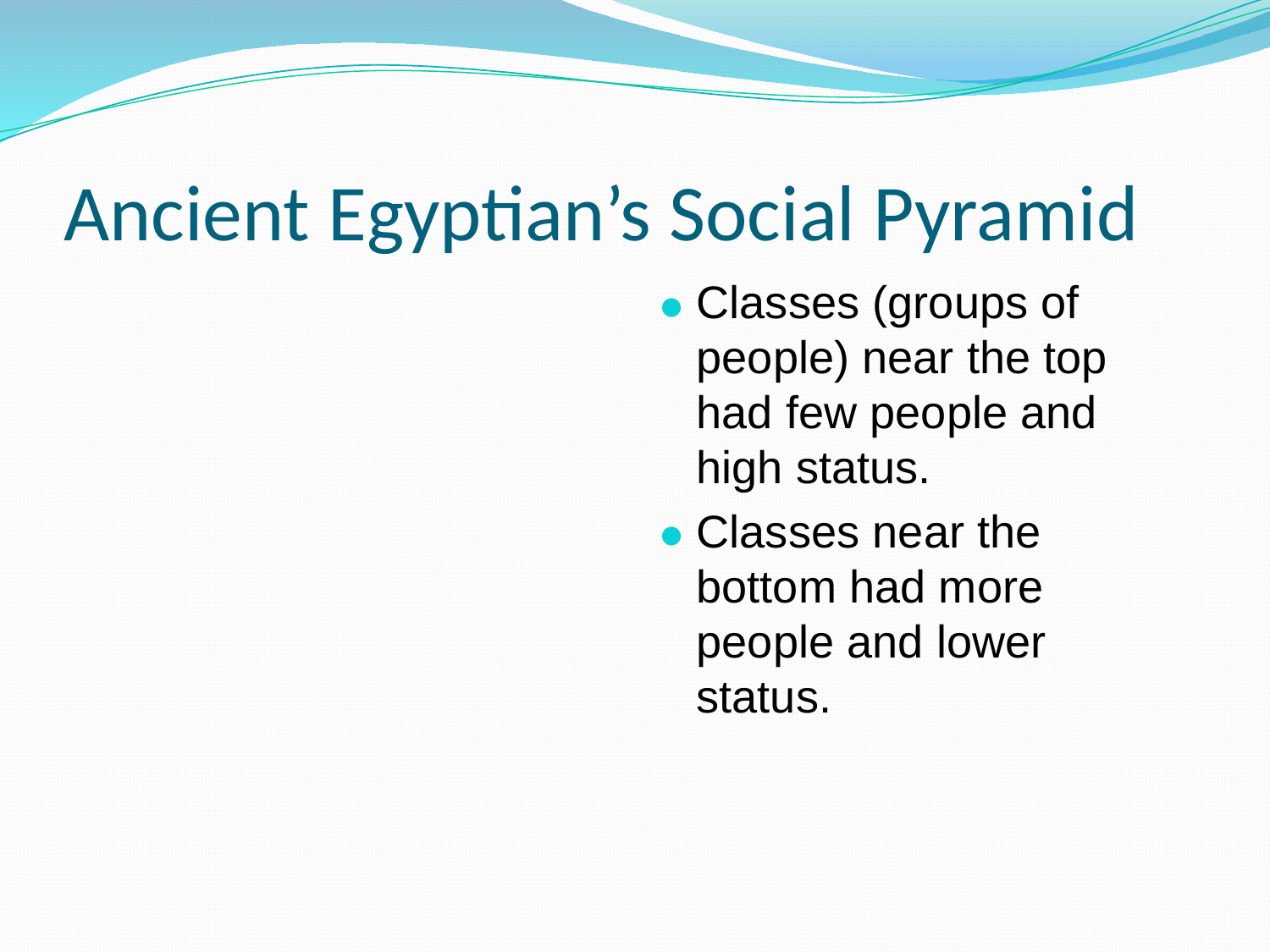

# Ancient Egyptian’s Social Pyramid
Classes (groups of people) near the top had few people and high status.
Classes near the bottom had more people and lower status.